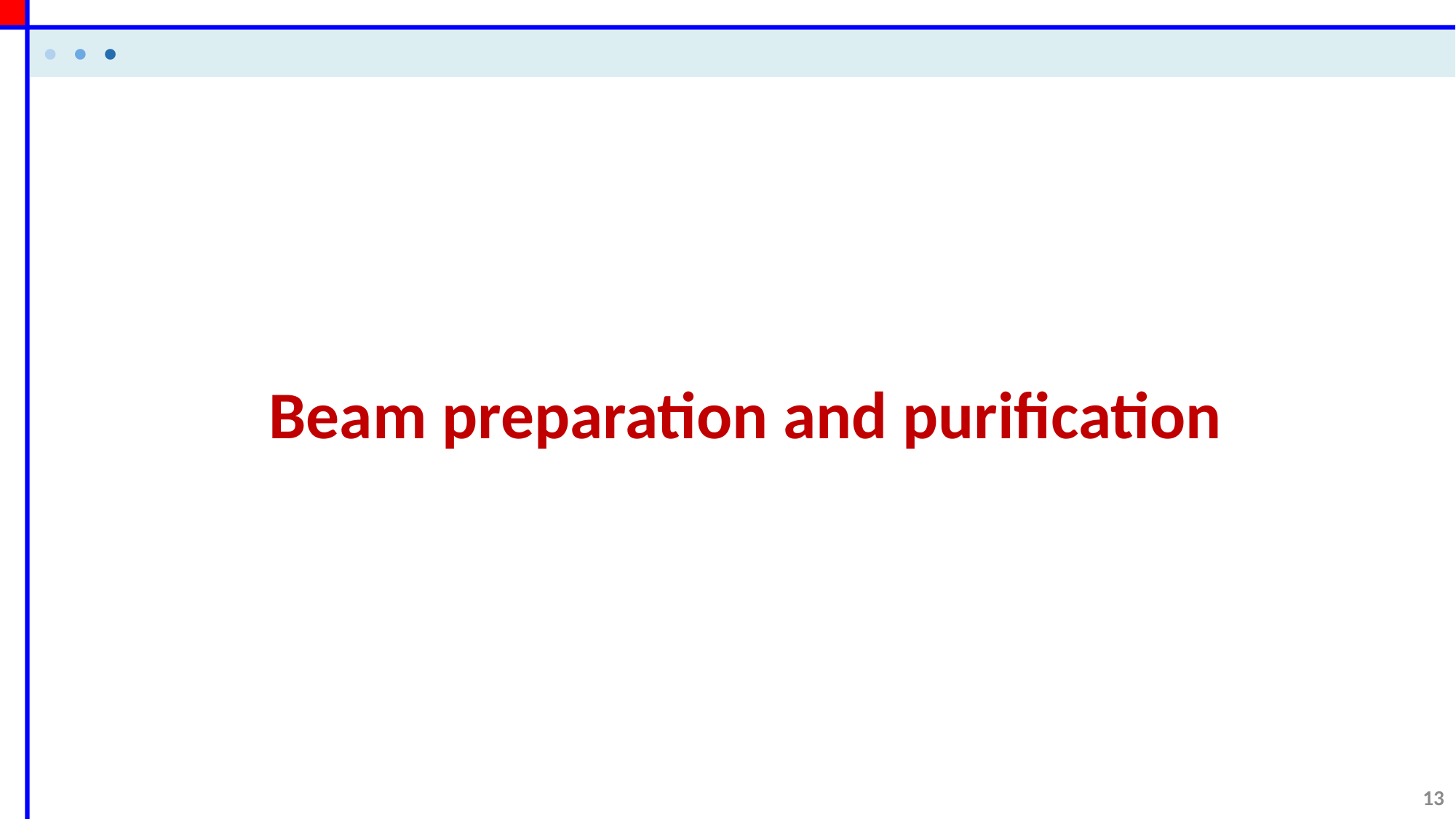

• • •
Beam preparation and purification
13